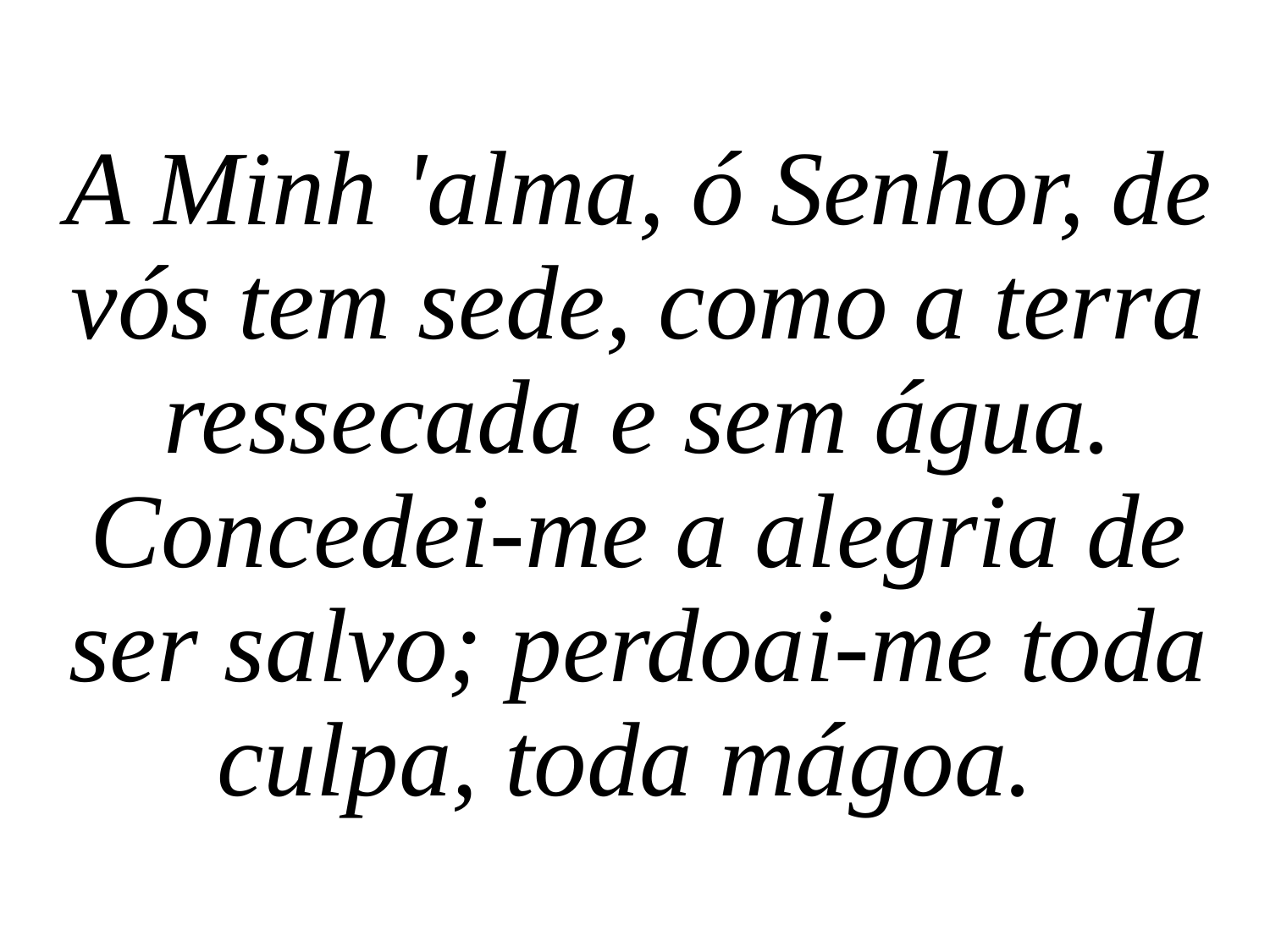

A Minh 'alma, ó Senhor, de vós tem sede, como a terra ressecada e sem água. Concedei-me a alegria de ser salvo; perdoai-me toda culpa, toda mágoa.